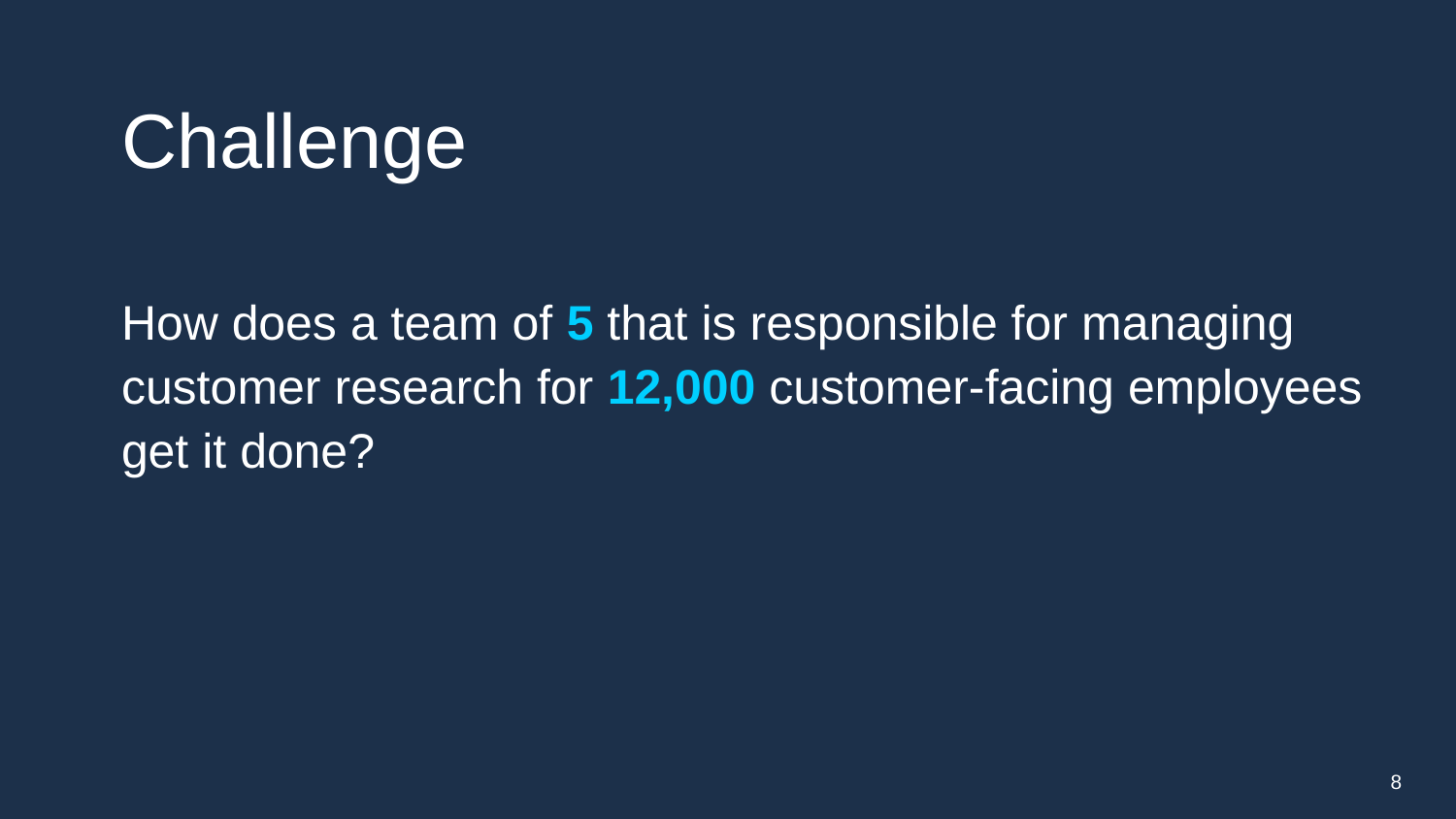

# Challenge

How does a team of 5 that is responsible for managing customer research for 12,000 customer-facing employees get it done?
8